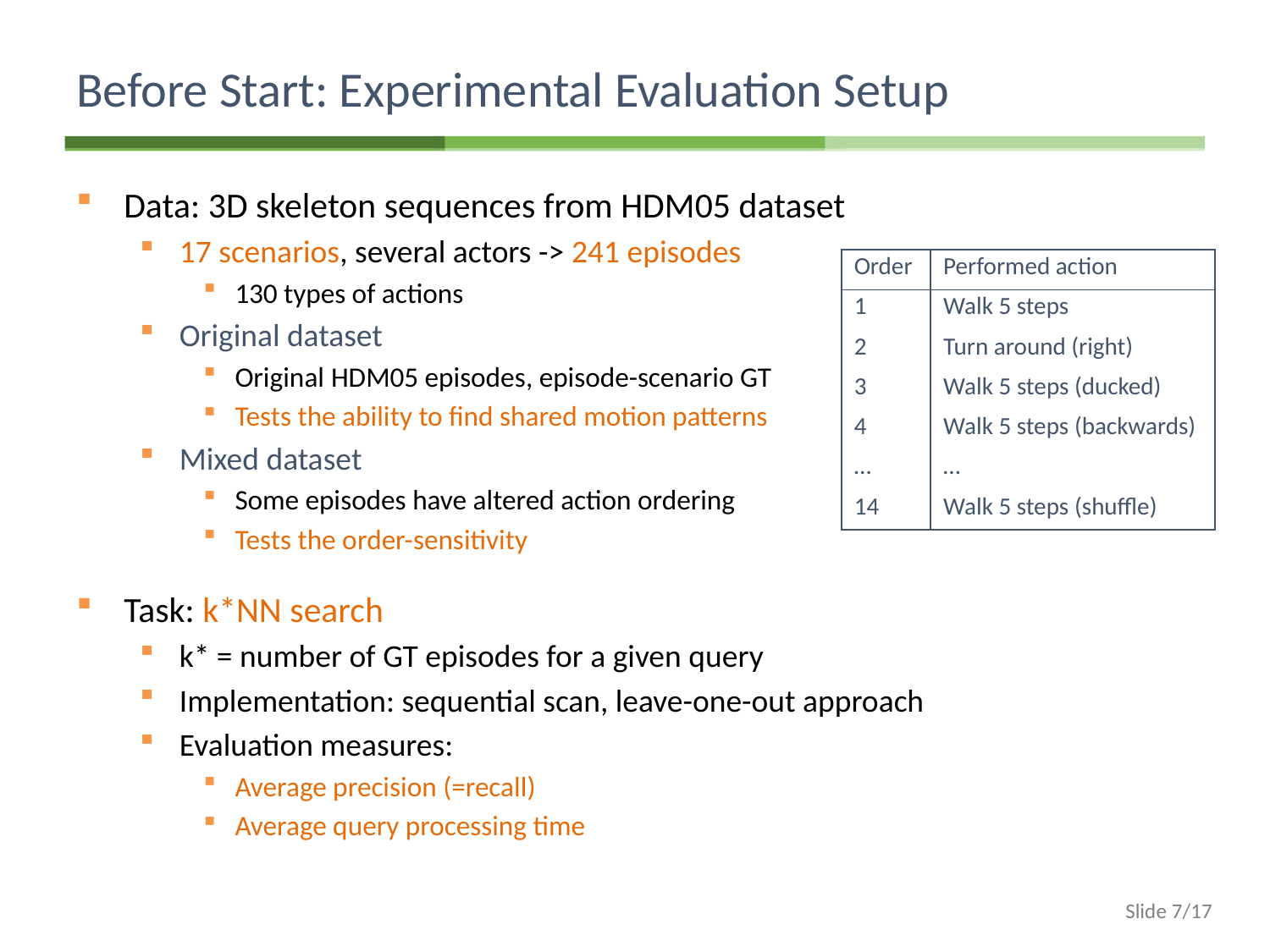

# Before Start: Experimental Evaluation Setup
Data: 3D skeleton sequences from HDM05 dataset
17 scenarios, several actors -> 241 episodes
130 types of actions
Original dataset
Original HDM05 episodes, episode-scenario GT
Tests the ability to find shared motion patterns
Mixed dataset
Some episodes have altered action ordering
Tests the order-sensitivity

Task: k*NN search
k* = number of GT episodes for a given query
Implementation: sequential scan, leave-one-out approach
Evaluation measures:
Average precision (=recall)
Average query processing time

| Order | Performed action |
| --- | --- |
| 1 | Walk 5 steps |
| 2 | Turn around (right) |
| 3 | Walk 5 steps (ducked) |
| 4 | Walk 5 steps (backwards) |
| … | … |
| 14 | Walk 5 steps (shuffle) |